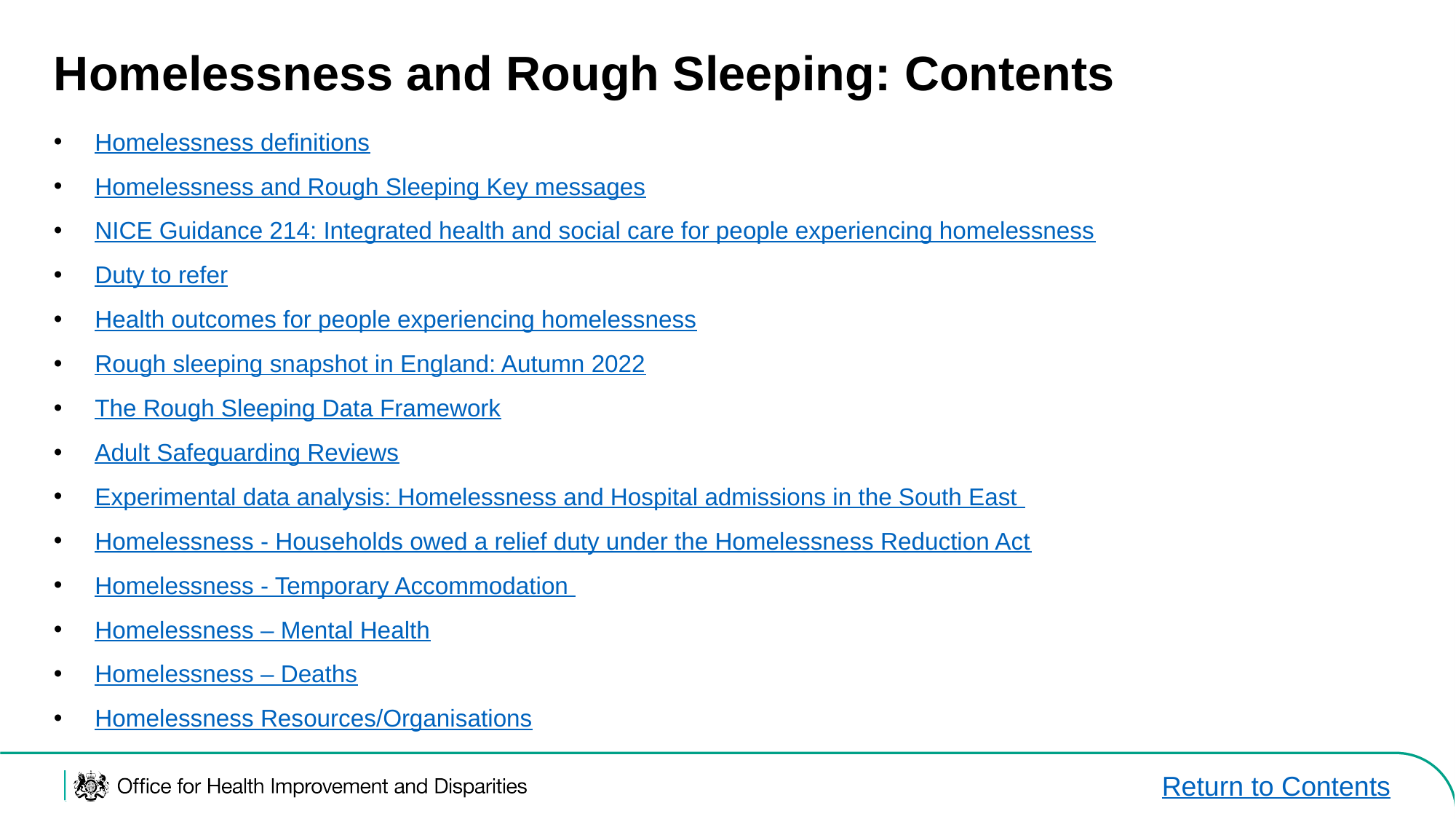

# Homelessness and Rough Sleeping: Contents
Homelessness definitions
Homelessness and Rough Sleeping Key messages
NICE Guidance 214: Integrated health and social care for people experiencing homelessness
Duty to refer
Health outcomes for people experiencing homelessness
Rough sleeping snapshot in England: Autumn 2022
The Rough Sleeping Data Framework
Adult Safeguarding Reviews
Experimental data analysis: Homelessness and Hospital admissions in the South East
Homelessness - Households owed a relief duty under the Homelessness Reduction Act
Homelessness - Temporary Accommodation
Homelessness – Mental Health
Homelessness – Deaths
Homelessness Resources/Organisations

Return to Contents